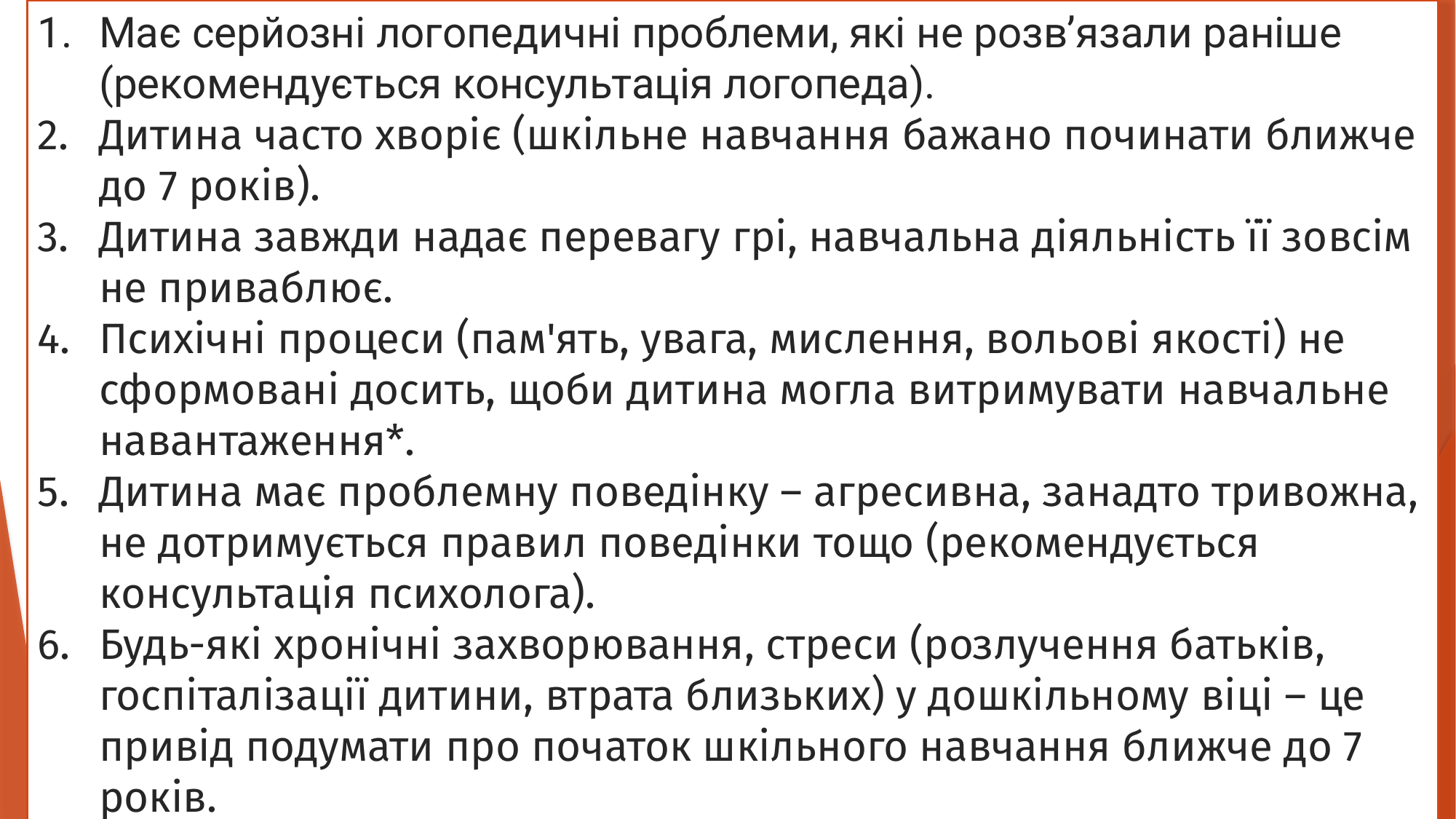

Має серйозні логопедичні проблеми, які не розв’язали раніше (рекомендується консультація логопеда).
Дитина часто хворіє (шкільне навчання бажано починати ближче до 7 років).
Дитина завжди надає перевагу грі, навчальна діяльність її зовсім не приваблює.
Психічні процеси (пам'ять, увага, мислення, вольові якості) не сформовані досить, щоби дитина могла витримувати навчальне навантаження*.
Дитина має проблемну поведінку – агресивна, занадто тривожна, не дотримується правил поведінки тощо (рекомендується консультація психолога).
Будь-які хронічні захворювання, стреси (розлучення батьків, госпіталізації дитини, втрата близьких) у дошкільному віці – це привід подумати про початок шкільного навчання ближче до 7 років.

Дитина не готова до школи, якщо: